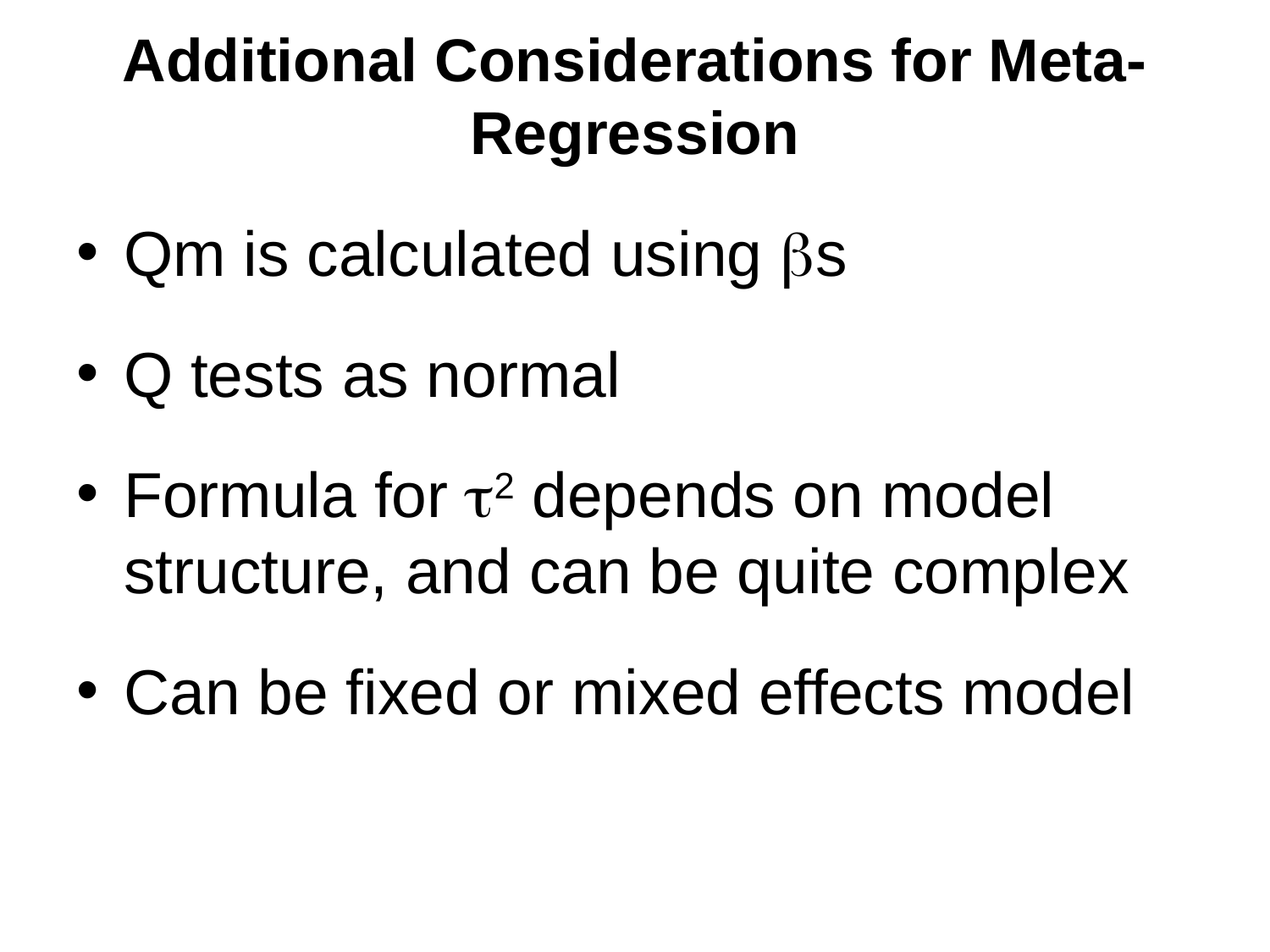

# Additional Considerations for Meta-Regression
Qm is calculated using βs
Q tests as normal
Formula for τ2 depends on model structure, and can be quite complex
Can be fixed or mixed effects model